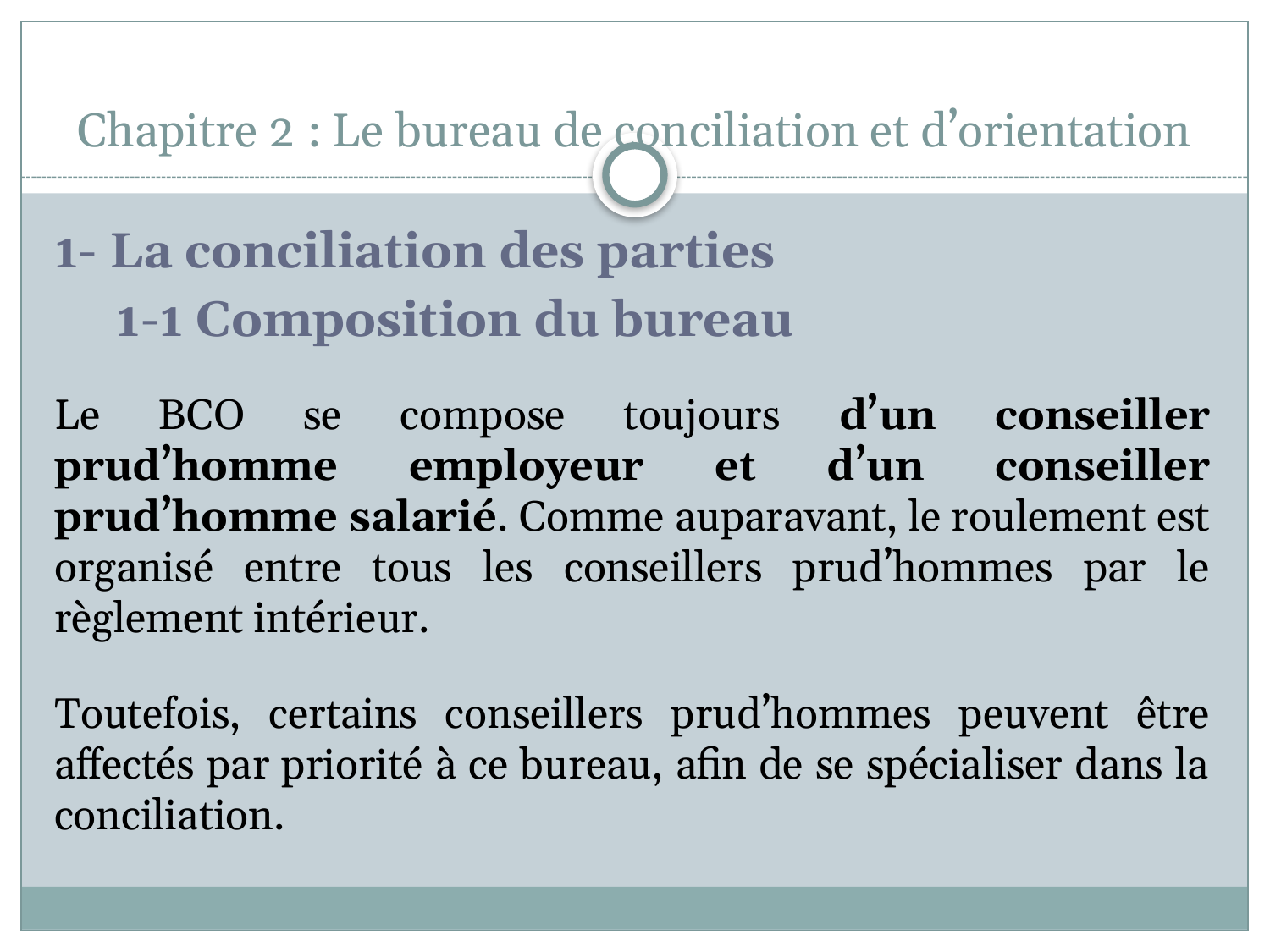

# Chapitre 2 : Le bureau de conciliation et d’orientation
1- La conciliation des parties
     1-1 Composition du bureau

Le BCO se compose toujours d’un conseiller prud’homme employeur et d’un conseiller prud’homme salarié. Comme auparavant, le roulement est organisé entre tous les conseillers prud’hommes par le règlement intérieur.

Toutefois, certains conseillers prud’hommes peuvent être affectés par priorité à ce bureau, afin de se spécialiser dans la conciliation.